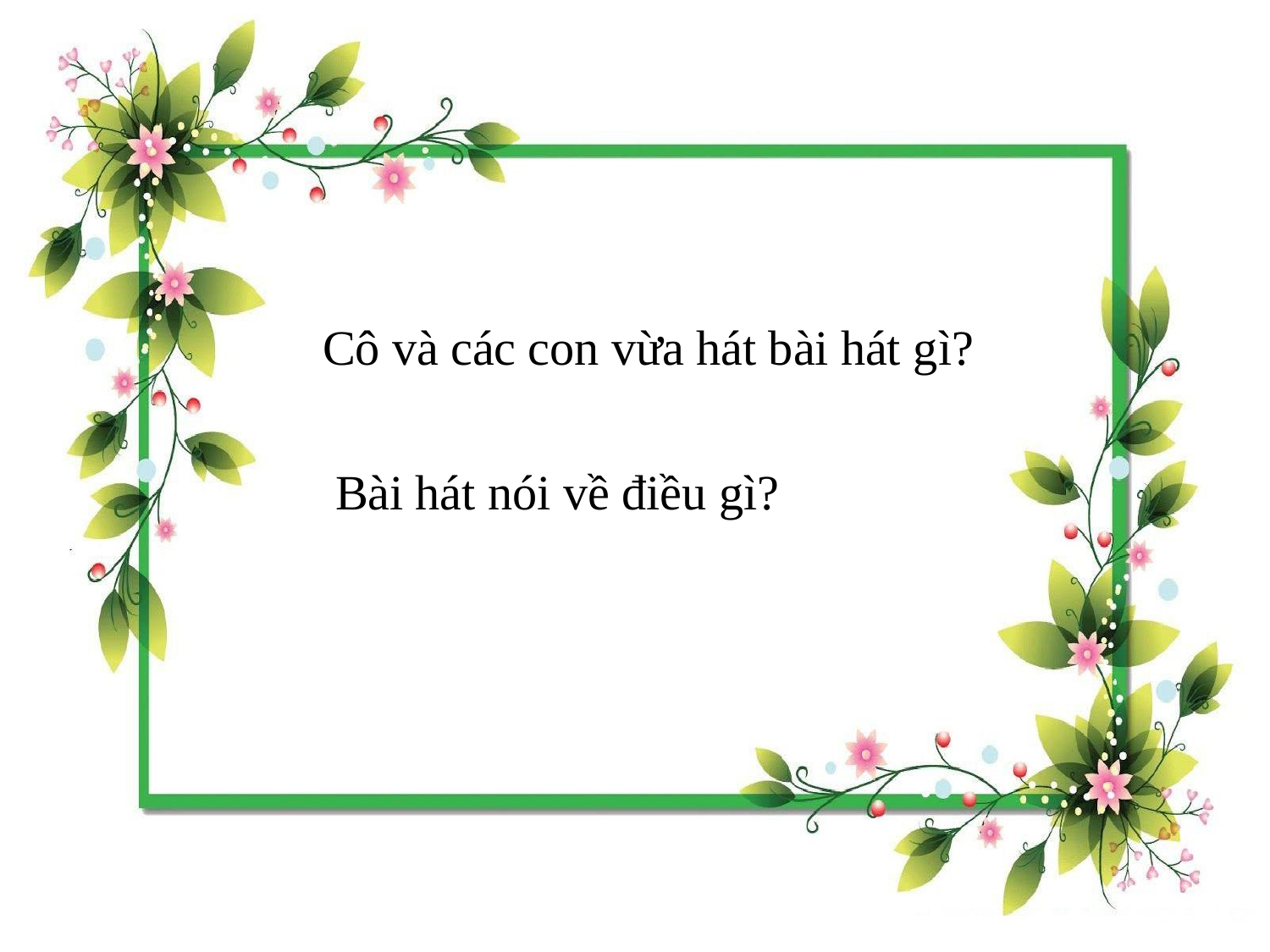

# Cô và các con vừa hát bài hát gì?
Bài hát nói về điều gì?